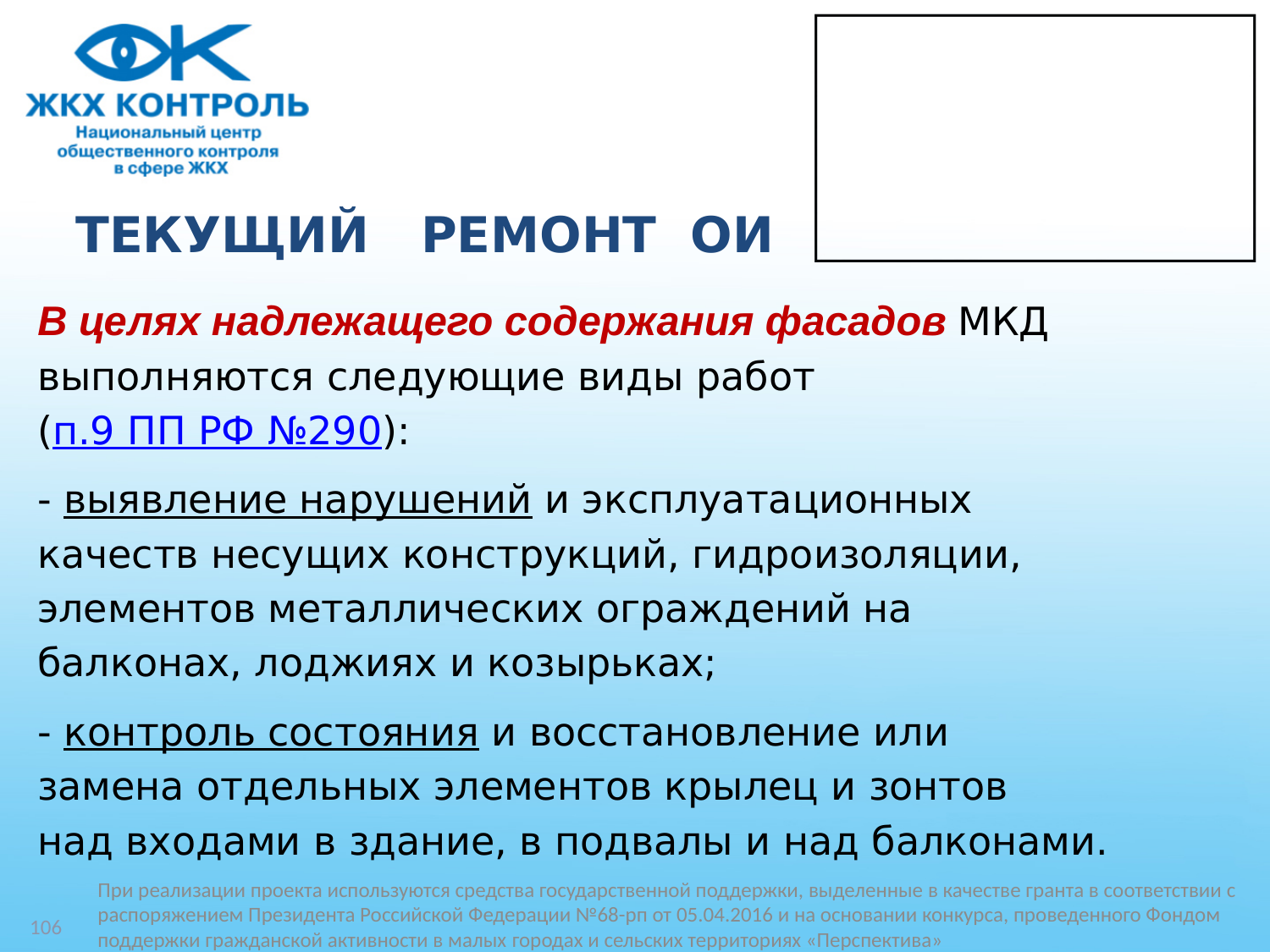

# ТЕКУЩИЙ   РЕМОНТ  ОИ
В целях надлежащего содержания фасадов МКД
выполняются следующие виды работ
(п.9 ПП РФ №290):
- выявление нарушений и эксплуатационных
качеств несущих конструкций, гидроизоляции,
элементов металлических ограждений на
балконах, лоджиях и козырьках;
- контроль состояния и восстановление или
замена отдельных элементов крылец и зонтов
над входами в здание, в подвалы и над балконами.

106
При реализации проекта используются средства государственной поддержки, выделенные в качестве гранта в соответствии c распоряжением Президента Российской Федерации №68-рп от 05.04.2016 и на основании конкурса, проведенного Фондом поддержки гражданской активности в малых городах и сельских территориях «Перспектива»